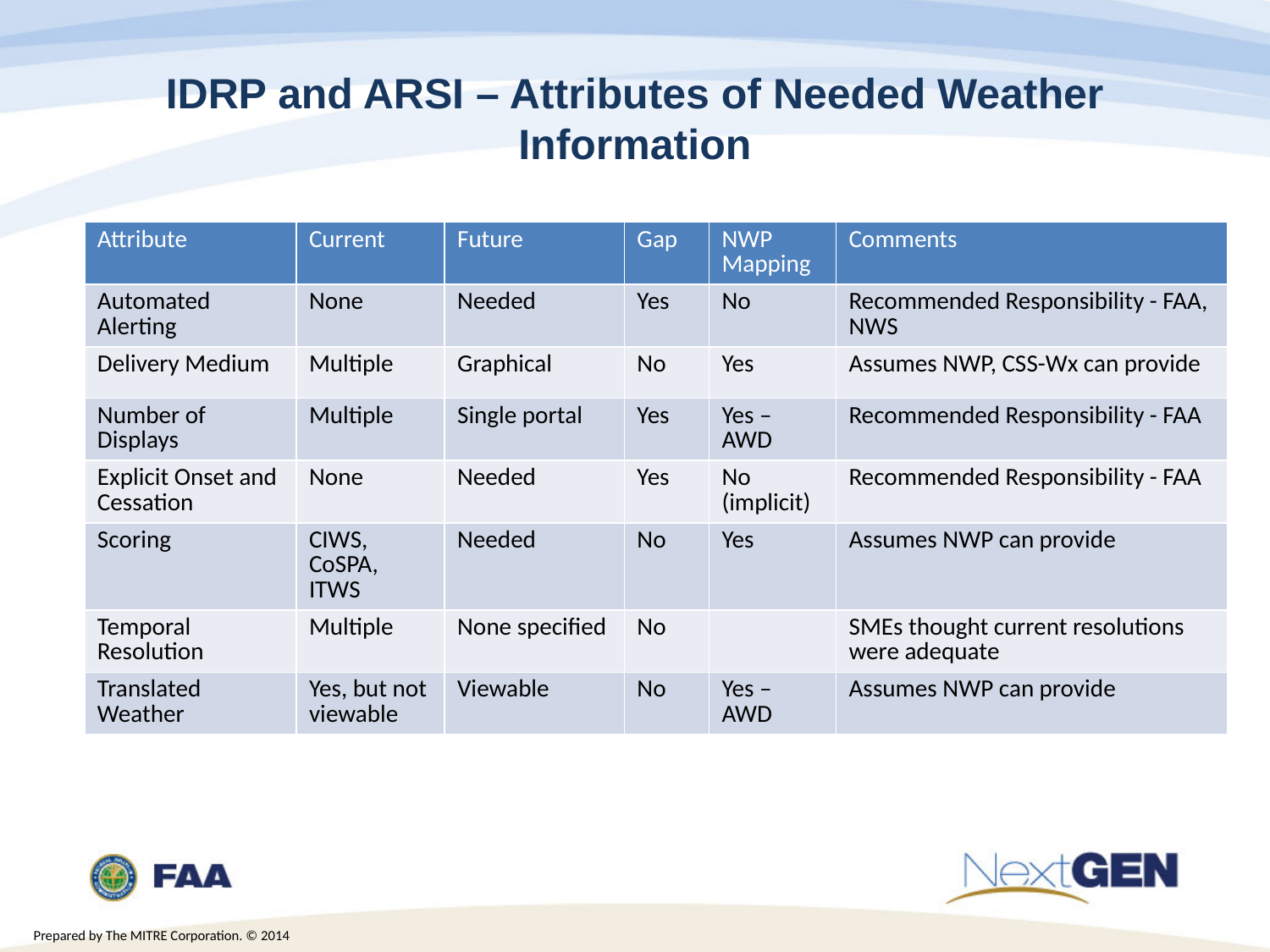

# IDRP and ARSI – Attributes of Needed Weather Information
| Attribute | Current | Future | Gap | NWP Mapping | Comments |
| --- | --- | --- | --- | --- | --- |
| Automated Alerting | None | Needed | Yes | No | Recommended Responsibility - FAA, NWS |
| Delivery Medium | Multiple | Graphical | No | Yes | Assumes NWP, CSS-Wx can provide |
| Number of Displays | Multiple | Single portal | Yes | Yes – AWD | Recommended Responsibility - FAA |
| Explicit Onset and Cessation | None | Needed | Yes | No (implicit) | Recommended Responsibility - FAA |
| Scoring | CIWS, CoSPA, ITWS | Needed | No | Yes | Assumes NWP can provide |
| Temporal Resolution | Multiple | None specified | No |  | SMEs thought current resolutions were adequate |
| Translated Weather | Yes, but not viewable | Viewable | No | Yes – AWD | Assumes NWP can provide |
Prepared by The MITRE Corporation. © 2014